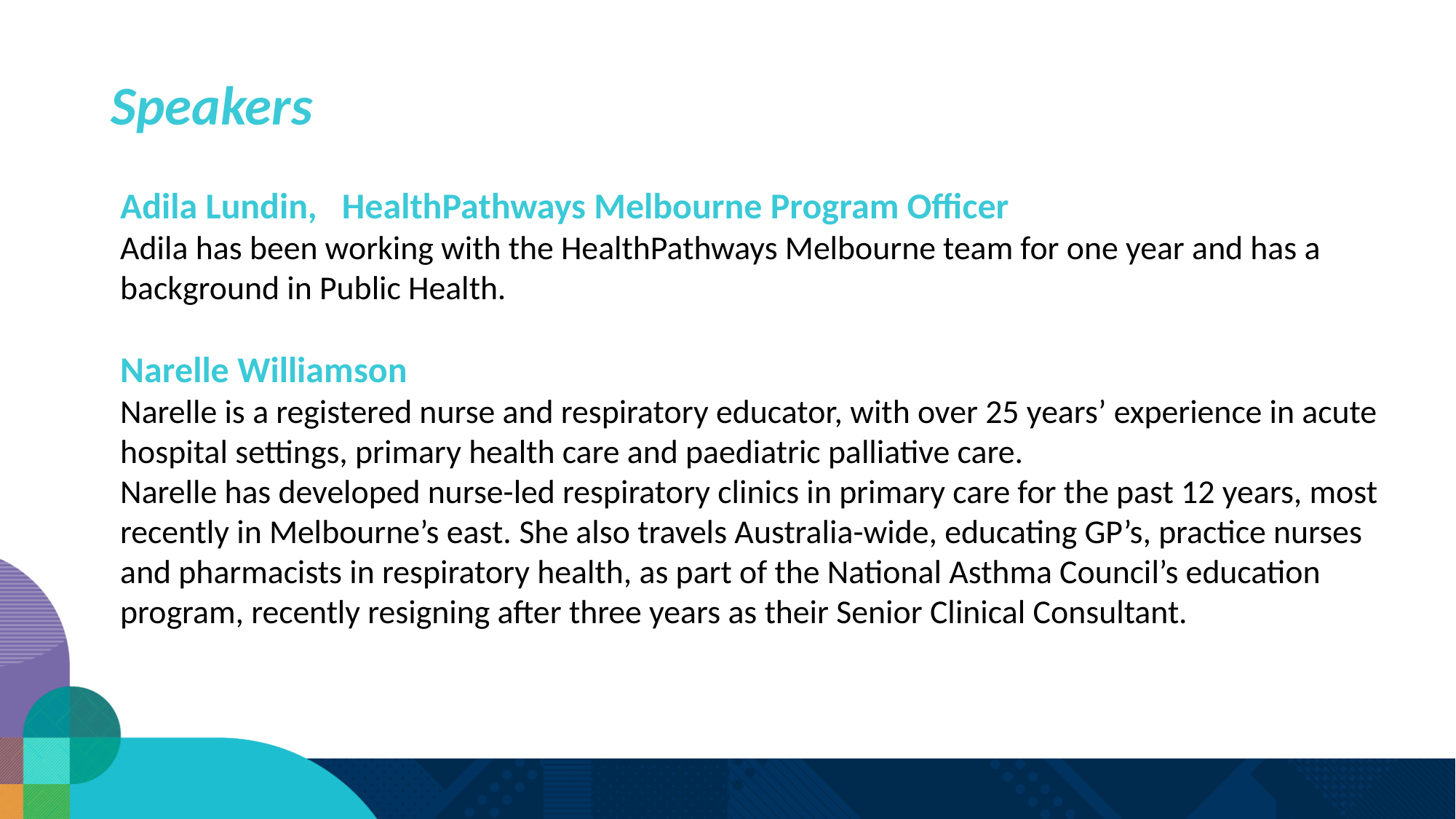

# Speakers
Adila Lundin,   HealthPathways Melbourne Program Officer
Adila has been working with the HealthPathways Melbourne team for one year and has a background in Public Health.

Narelle Williamson
Narelle is a registered nurse and respiratory educator, with over 25 years’ experience in acute hospital settings, primary health care and paediatric palliative care.
Narelle has developed nurse-led respiratory clinics in primary care for the past 12 years, most recently in Melbourne’s east. She also travels Australia-wide, educating GP’s, practice nurses and pharmacists in respiratory health, as part of the National Asthma Council’s education program, recently resigning after three years as their Senior Clinical Consultant.